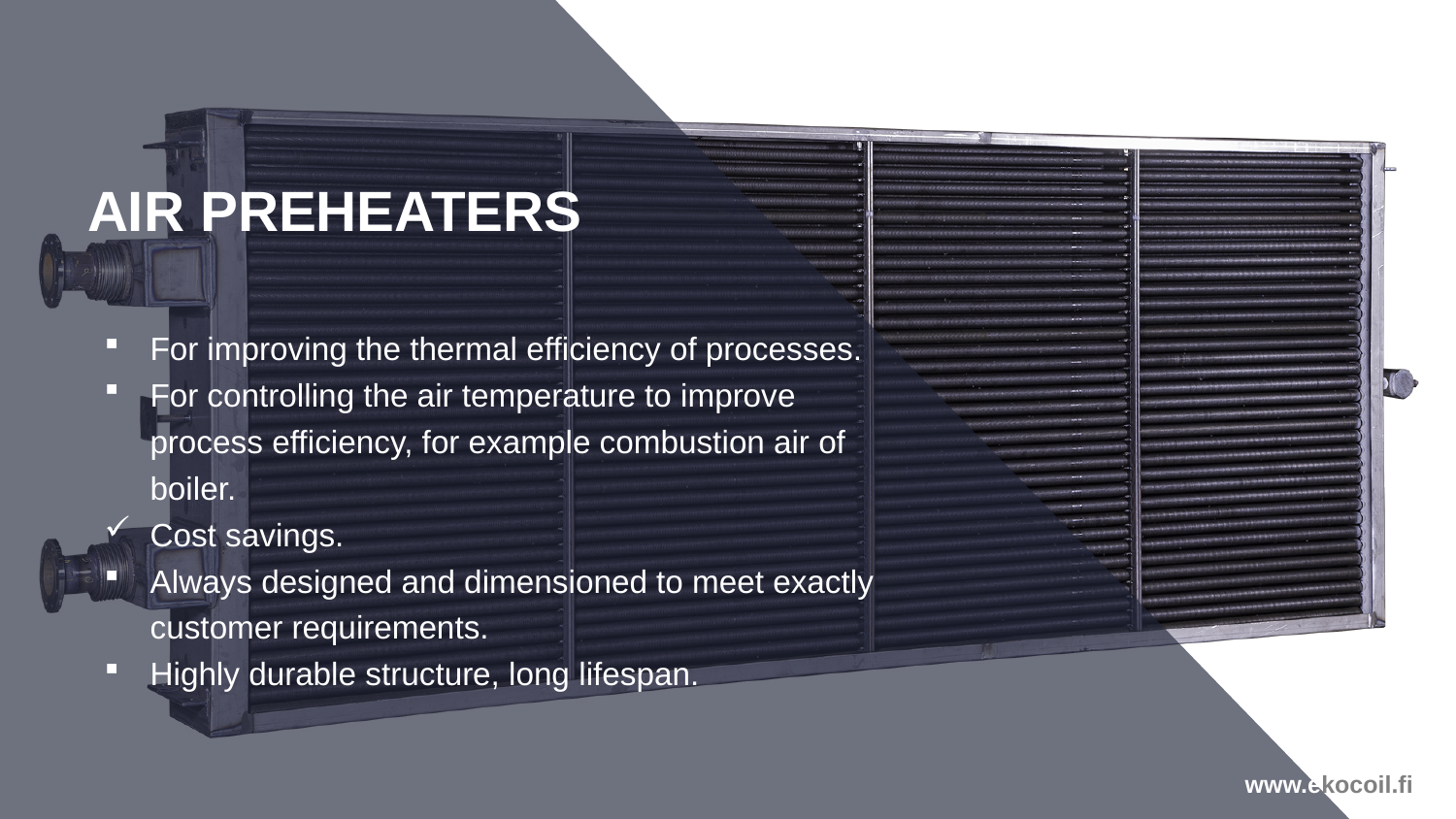

# AIR PREHEATERS
For improving the thermal efficiency of processes.
For controlling the air temperature to improve process efficiency, for example combustion air of boiler.
Cost savings.
Always designed and dimensioned to meet exactly customer requirements.
Highly durable structure, long lifespan.
www.ekocoil.fi